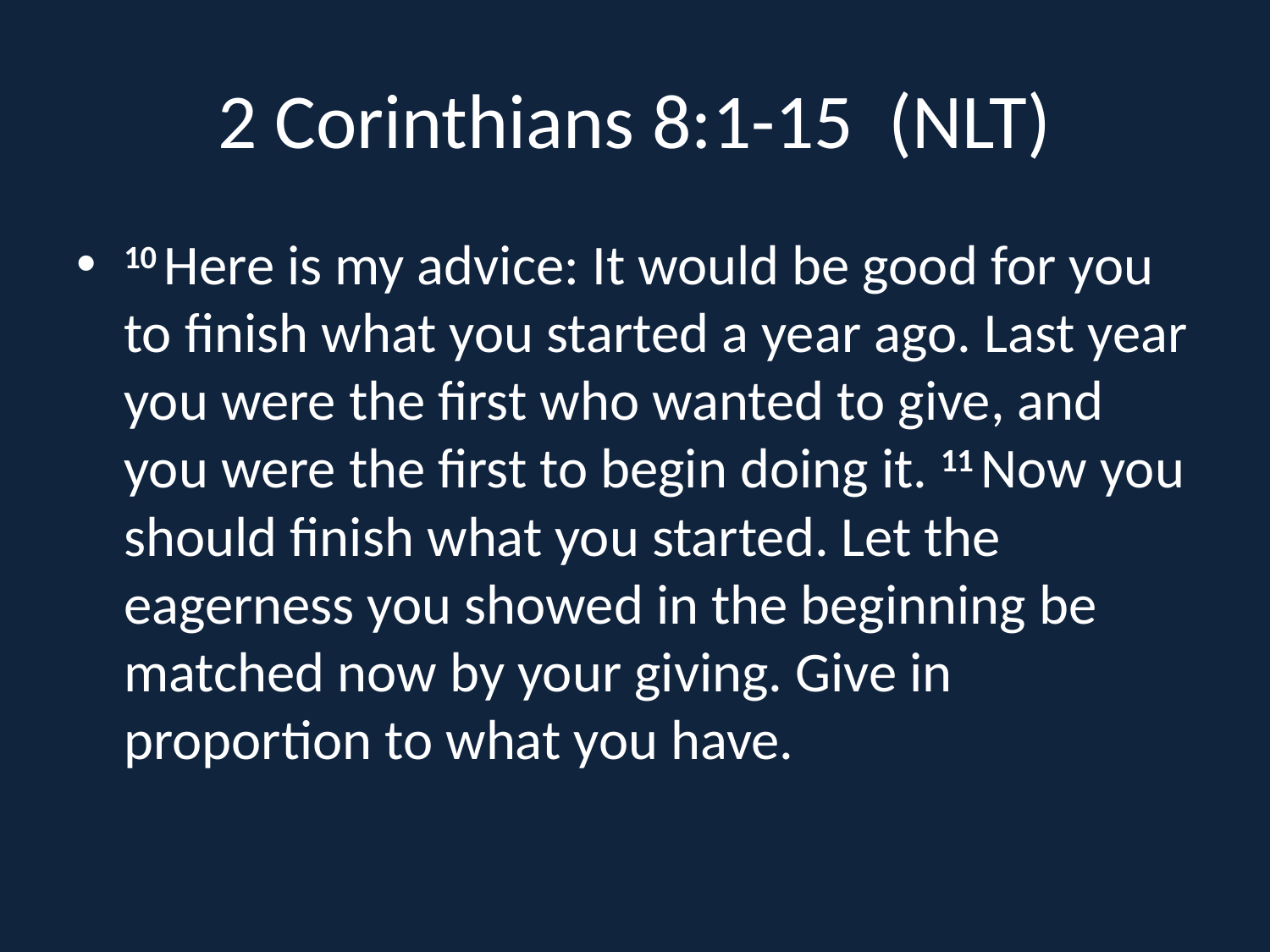

# 2 Corinthians 8:1-15  (NLT)
10 Here is my advice: It would be good for you to finish what you started a year ago. Last year you were the first who wanted to give, and you were the first to begin doing it. 11 Now you should finish what you started. Let the eagerness you showed in the beginning be matched now by your giving. Give in proportion to what you have.